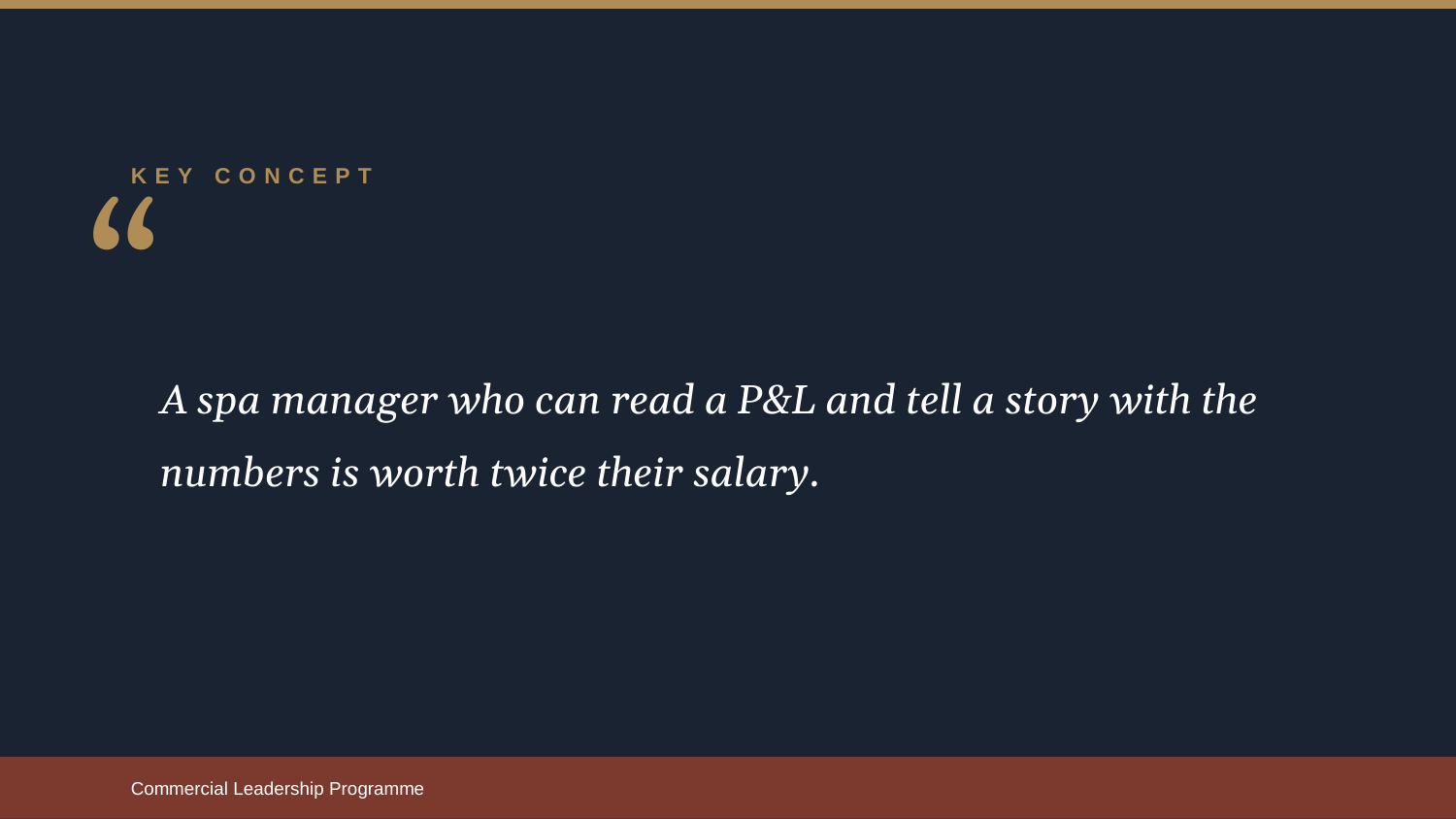

KEY CONCEPT
“
A spa manager who can read a P&L and tell a story with the numbers is worth twice their salary.

Commercial Leadership Programme